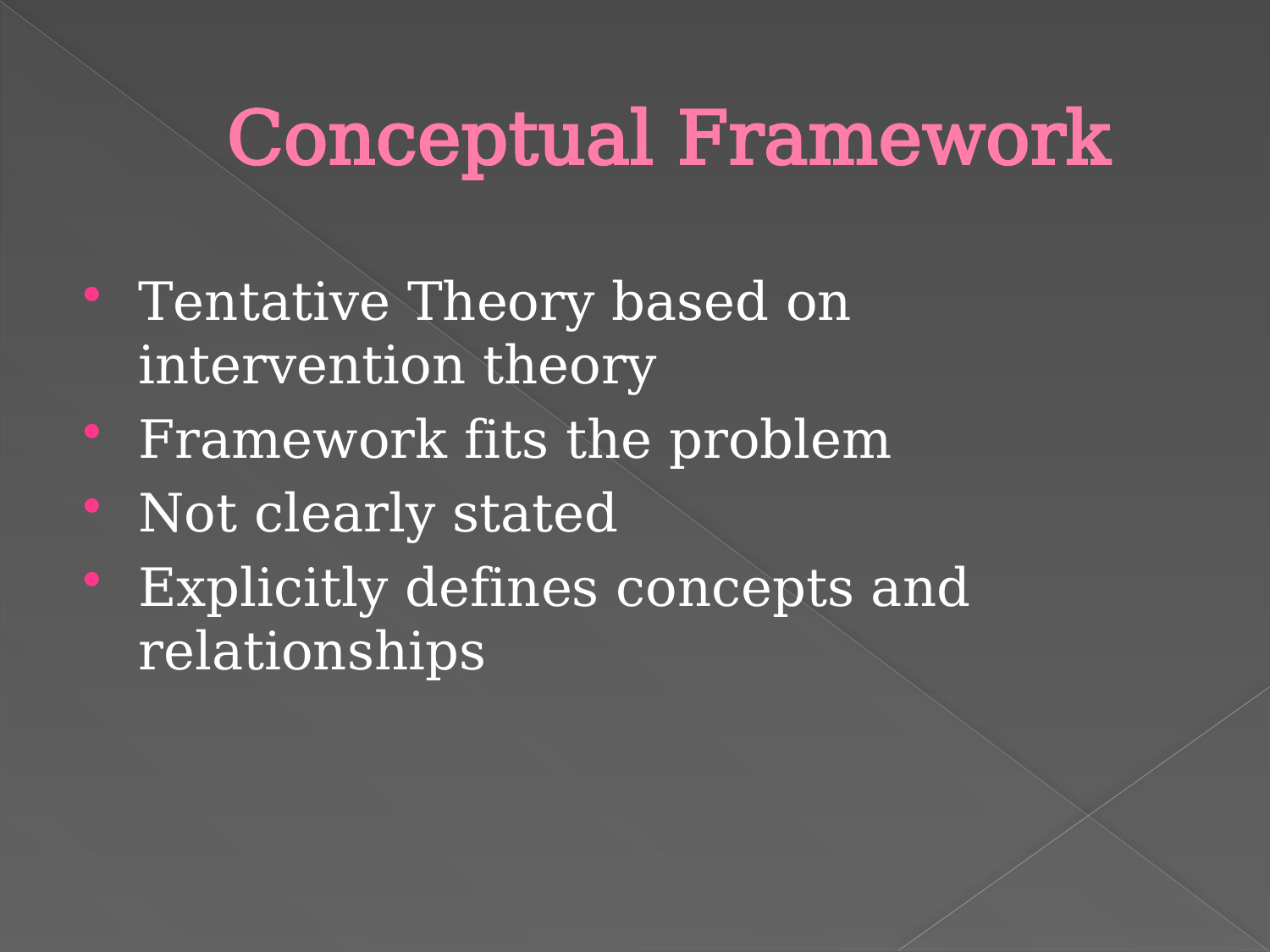

# Conceptual Framework
Tentative Theory based on intervention theory
Framework fits the problem
Not clearly stated
Explicitly defines concepts and relationships